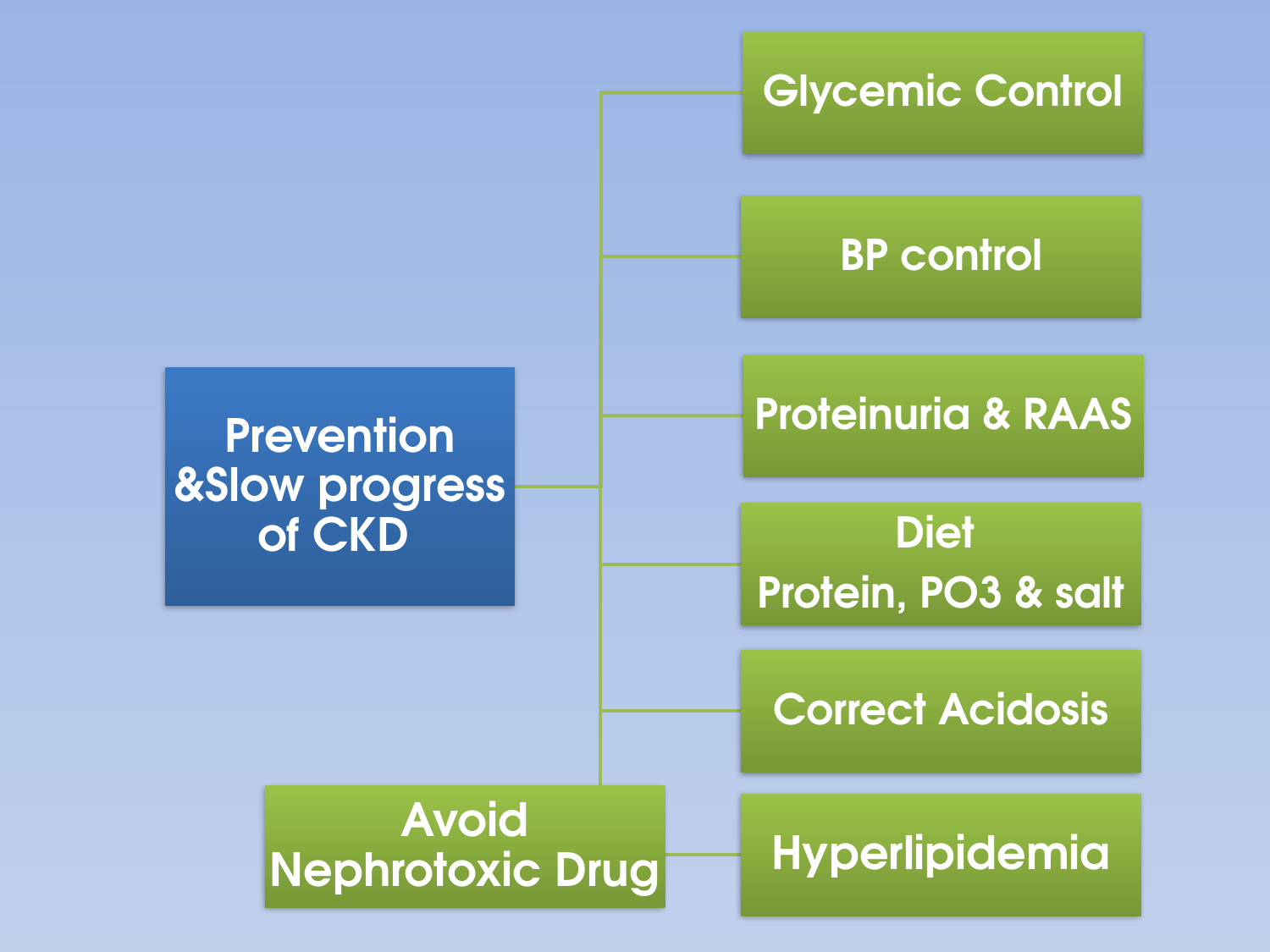

Prevention &Slow progress of CKD
Glycemic Control
BP control
Proteinuria & RAAS
Diet
Protein, PO3 & salt
Correct Acidosis
Hyperlipidemia

Avoid Nephrotoxic Drug